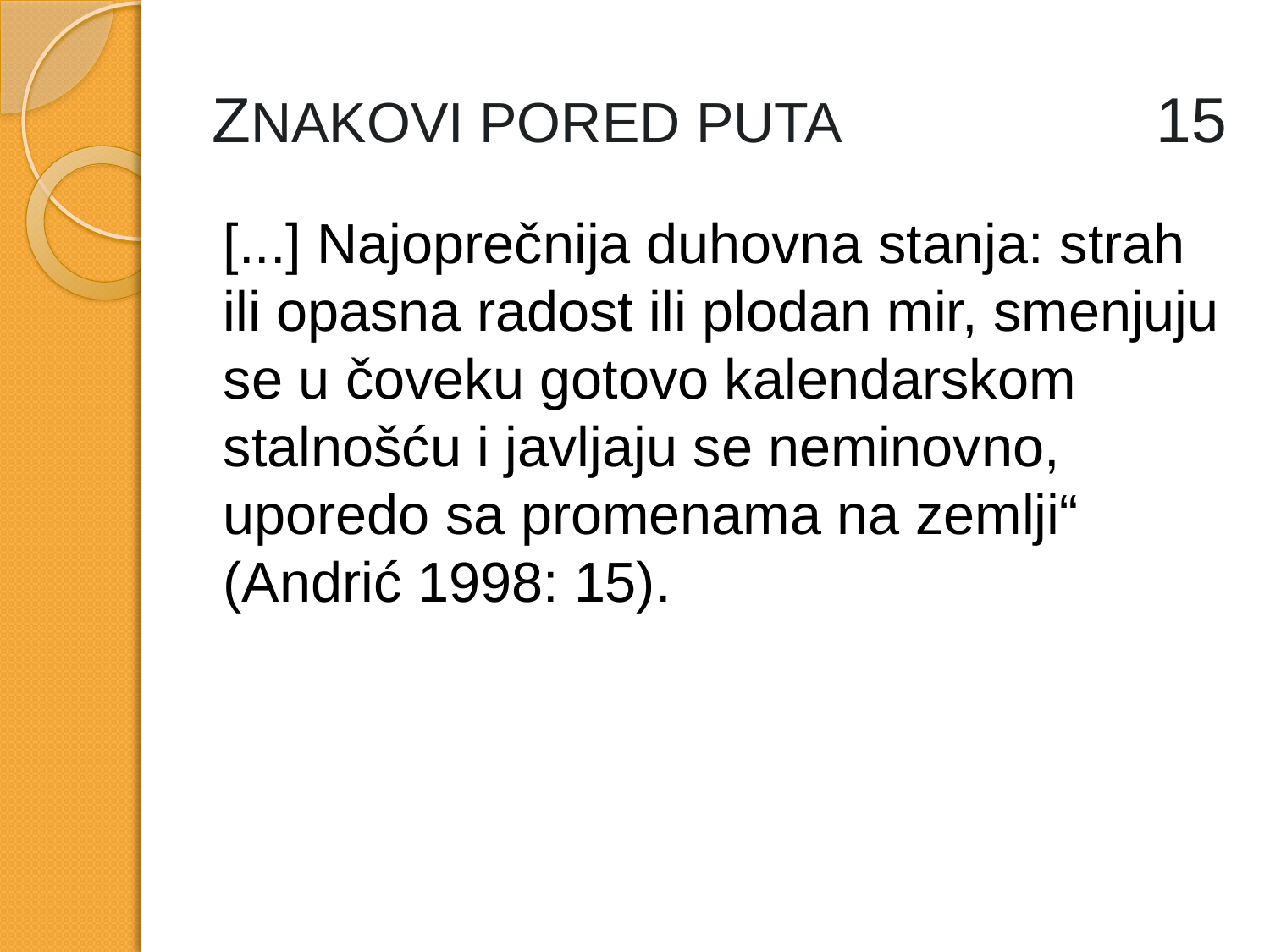

# ZNAKOVI PORED PUTA                    15
[...] Najoprečnija duhovna stanja: strah ili opasna radost ili plodan mir, smenjuju se u čoveku gotovo kalendarskom stalnošću i javljaju se neminovno, uporedo sa promenama na zemlji“ (Andrić 1998: 15).